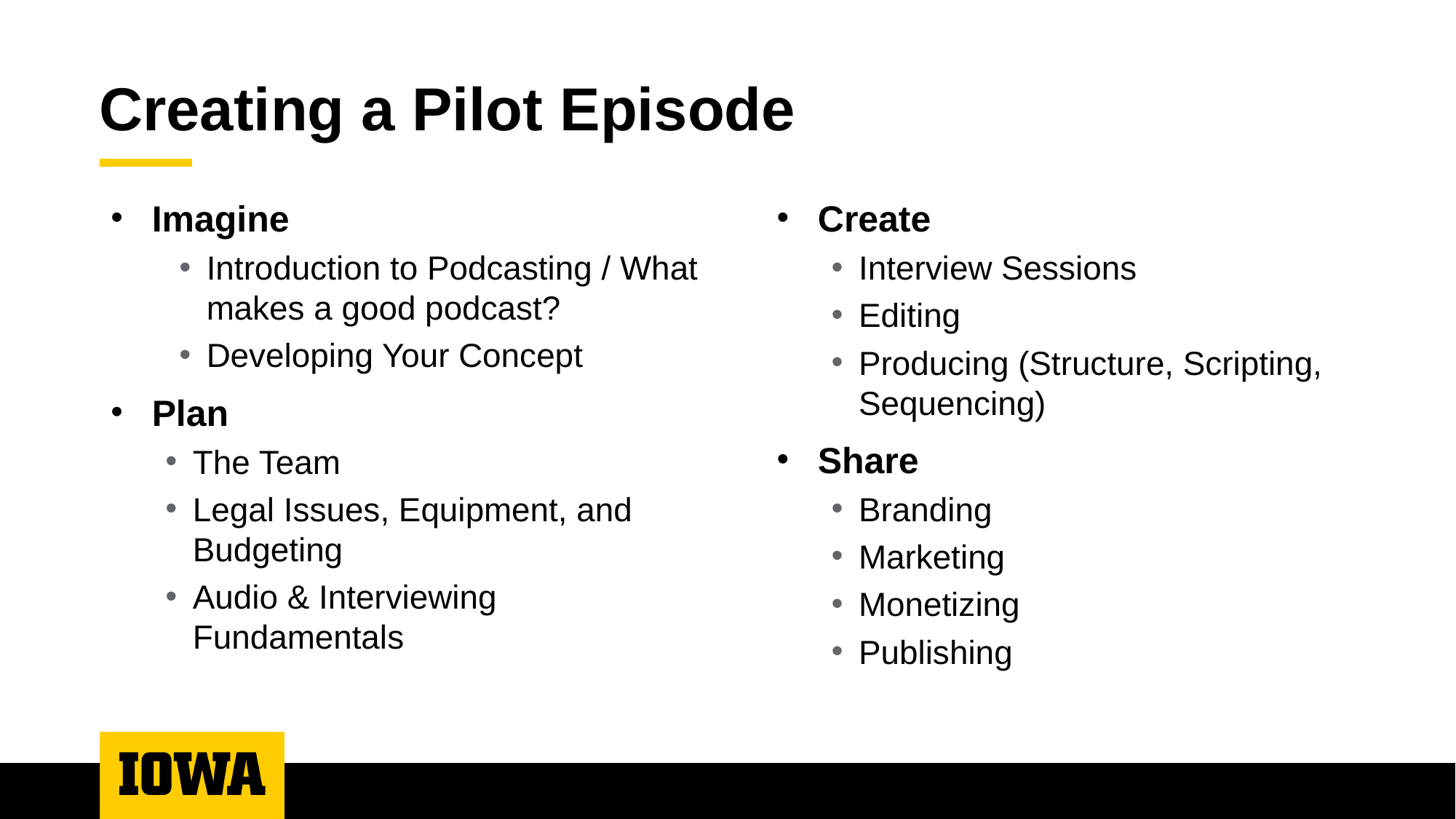

# Creating a Pilot Episode
Create
Interview Sessions
Editing
Producing (Structure, Scripting, Sequencing)
Share
Branding
Marketing
Monetizing
Publishing
Imagine
Introduction to Podcasting / What makes a good podcast?
Developing Your Concept
Plan
The Team
Legal Issues, Equipment, and Budgeting
Audio & Interviewing Fundamentals